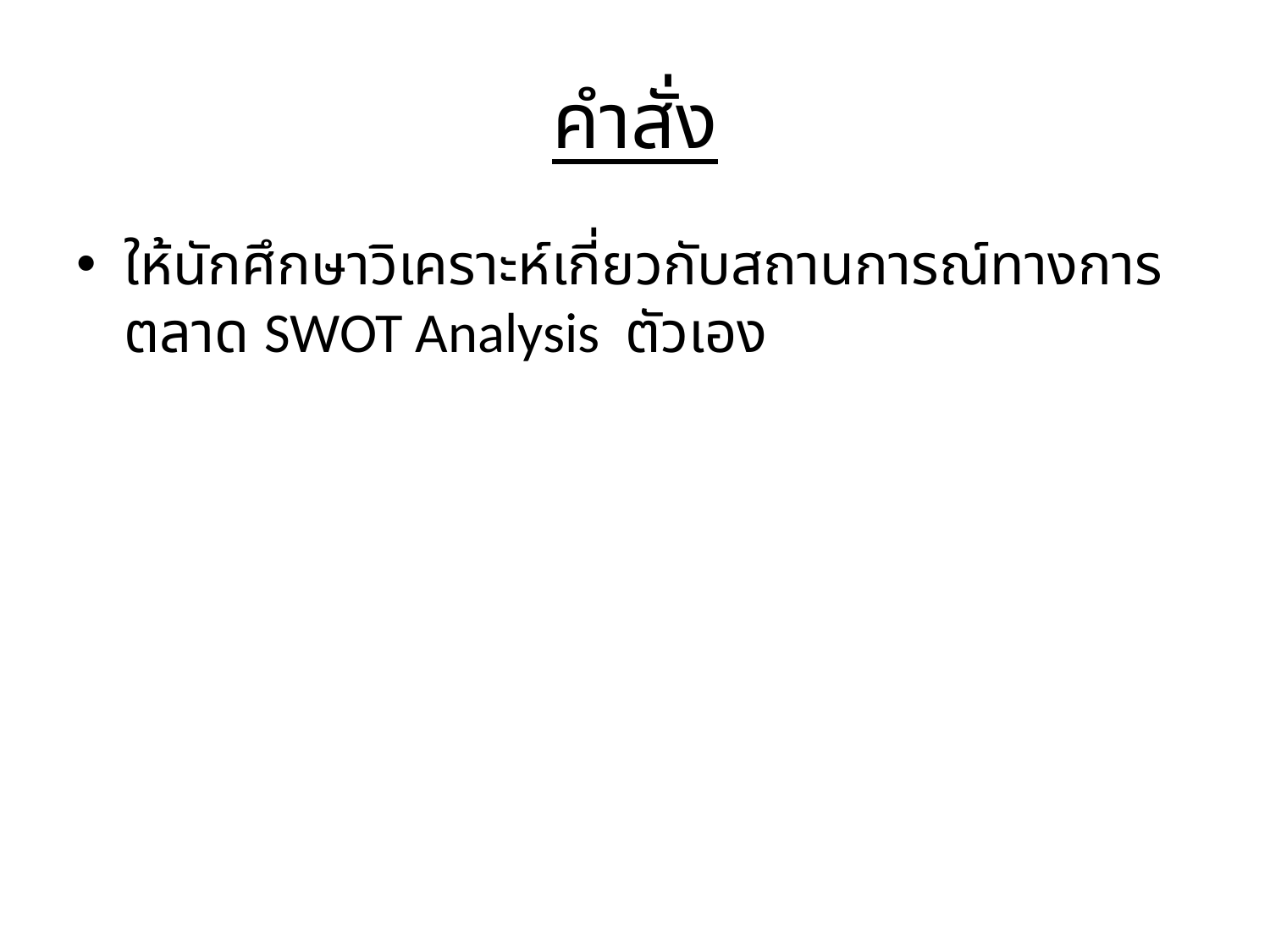

# คำสั่ง
ให้นักศึกษาวิเคราะห์เกี่ยวกับสถานการณ์ทางการตลาด SWOT Analysis  ตัวเอง